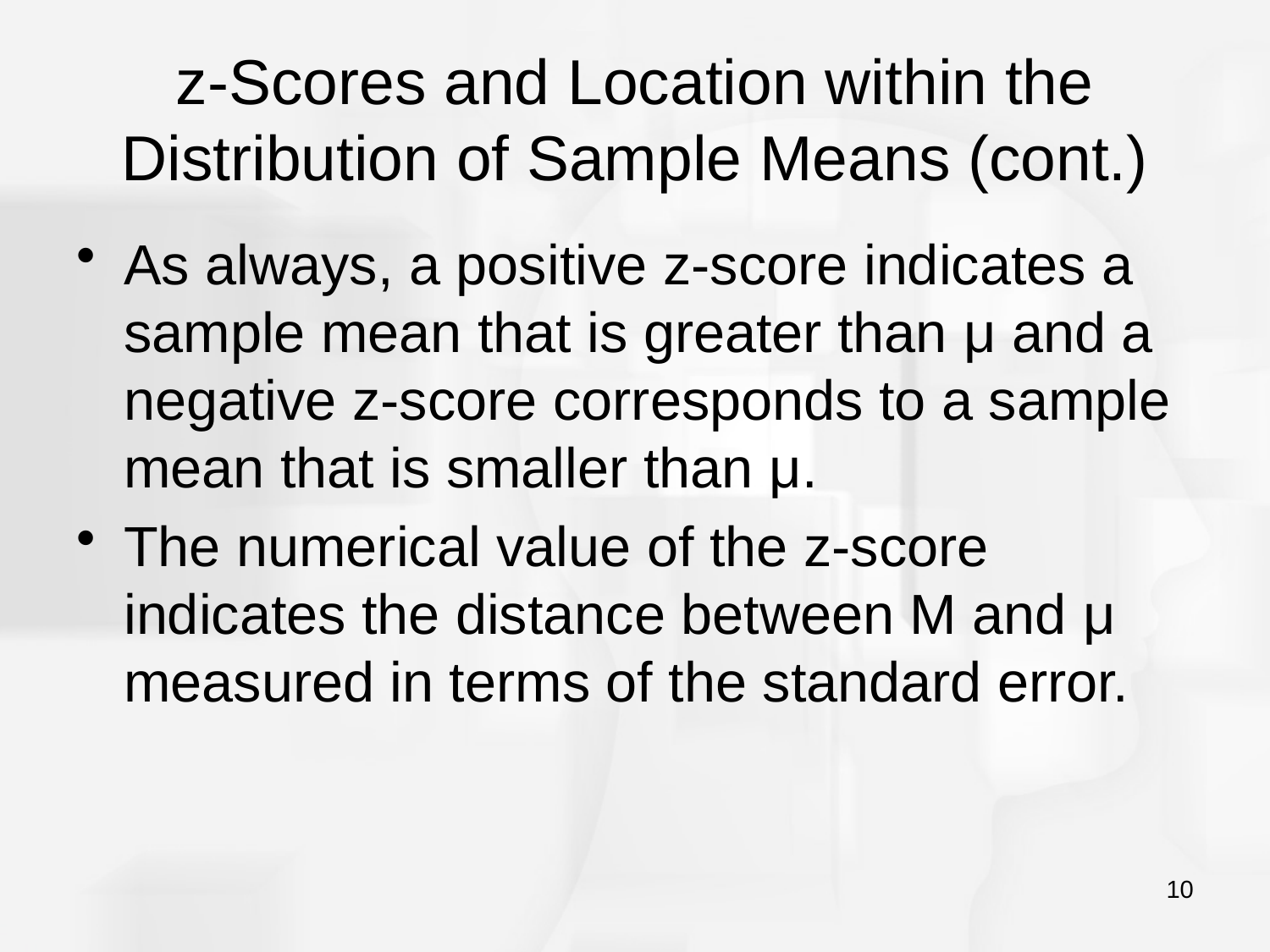

# z-Scores and Location within the Distribution of Sample Means (cont.)
As always, a positive z-score indicates a sample mean that is greater than μ and a negative z-score corresponds to a sample mean that is smaller than μ.
The numerical value of the z-score indicates the distance between M and μ measured in terms of the standard error.
10